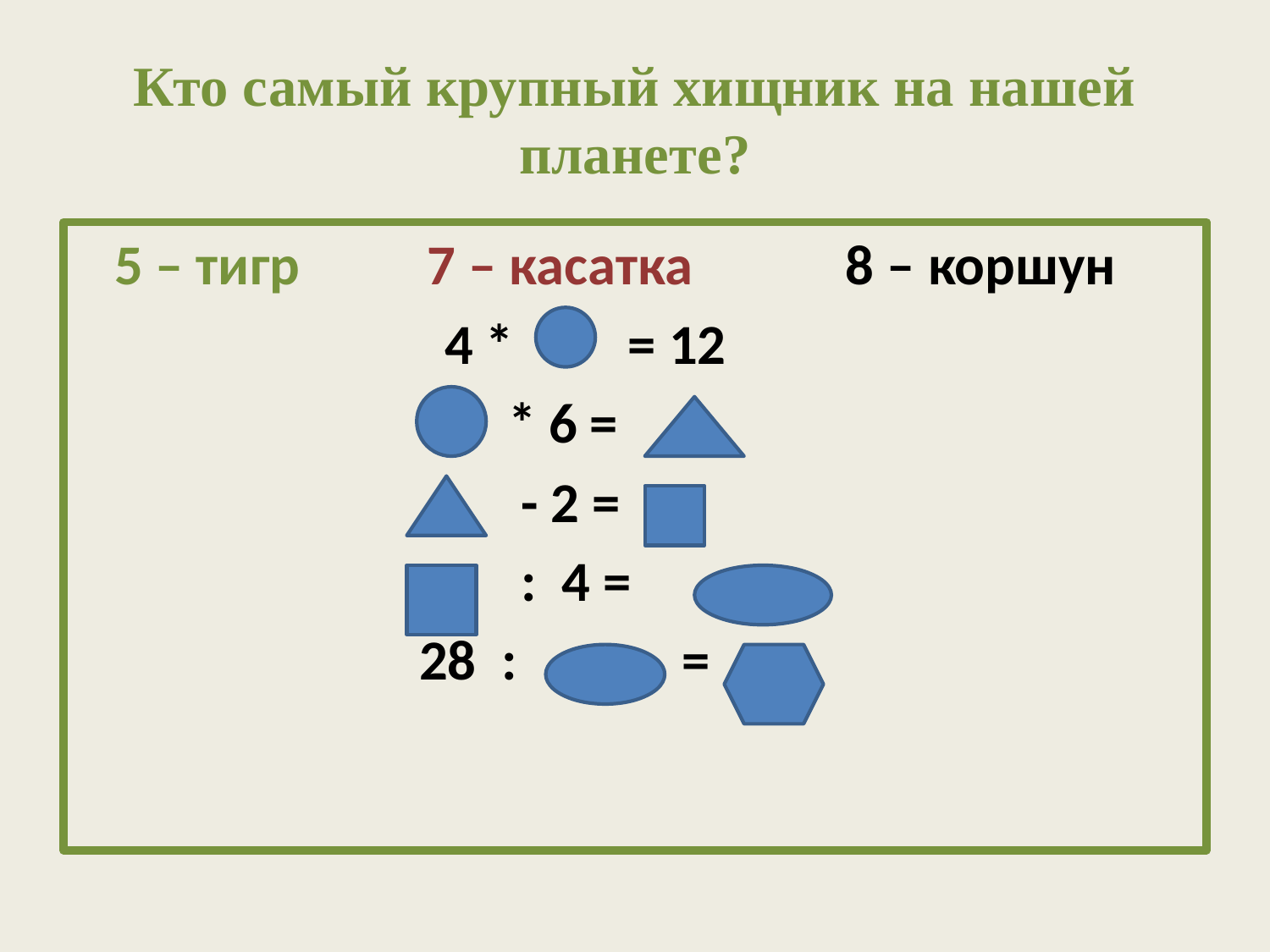

# Кто самый крупный хищник на нашей планете?
   5 – тигр          7 – касатка            8 – коршун
                             4 *         = 12
                                  * 6 =
                                   - 2 =
                                   :  4 =
                           28  :             =